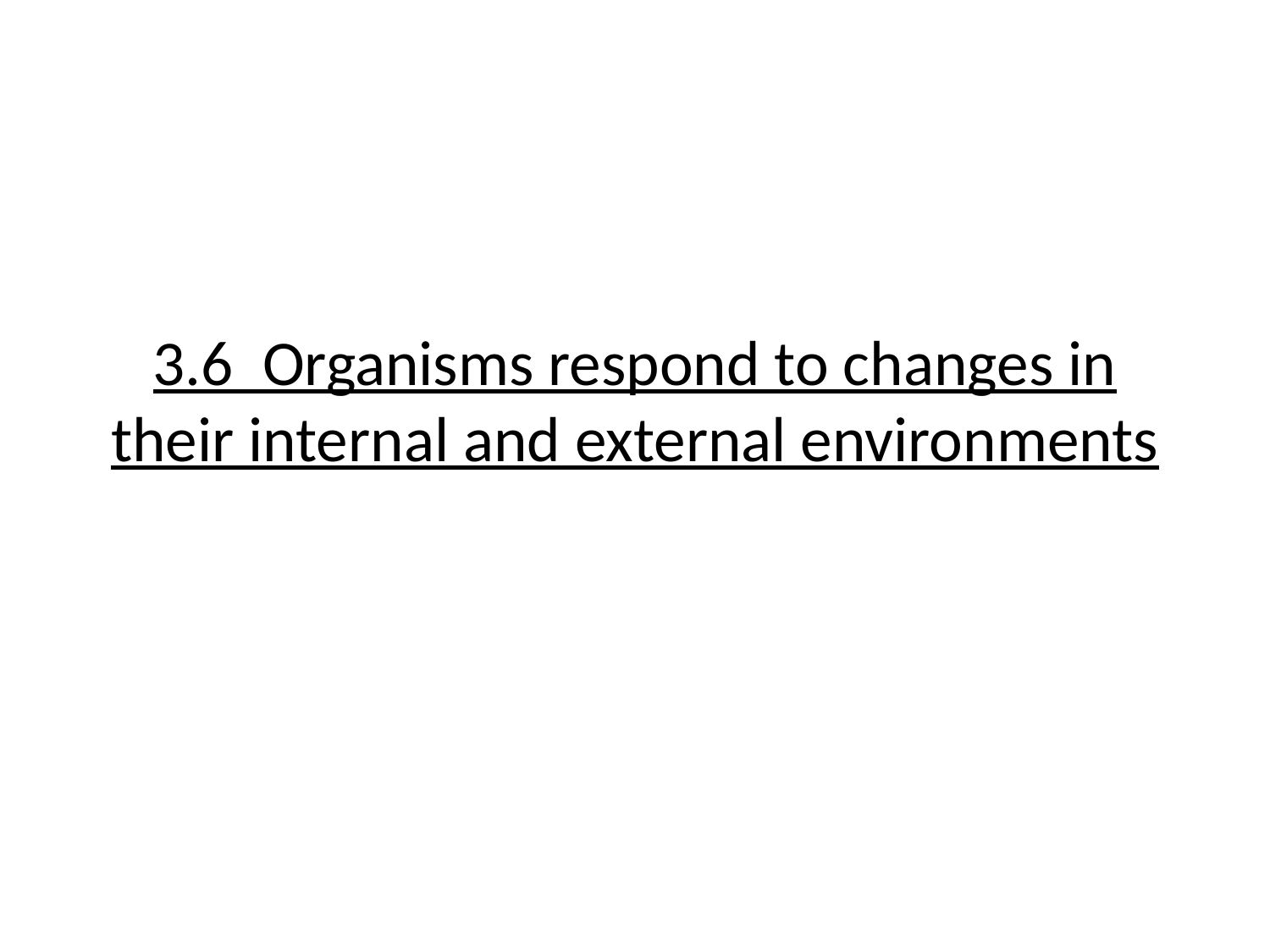

# 3.6  Organisms respond to changes in their internal and external environments